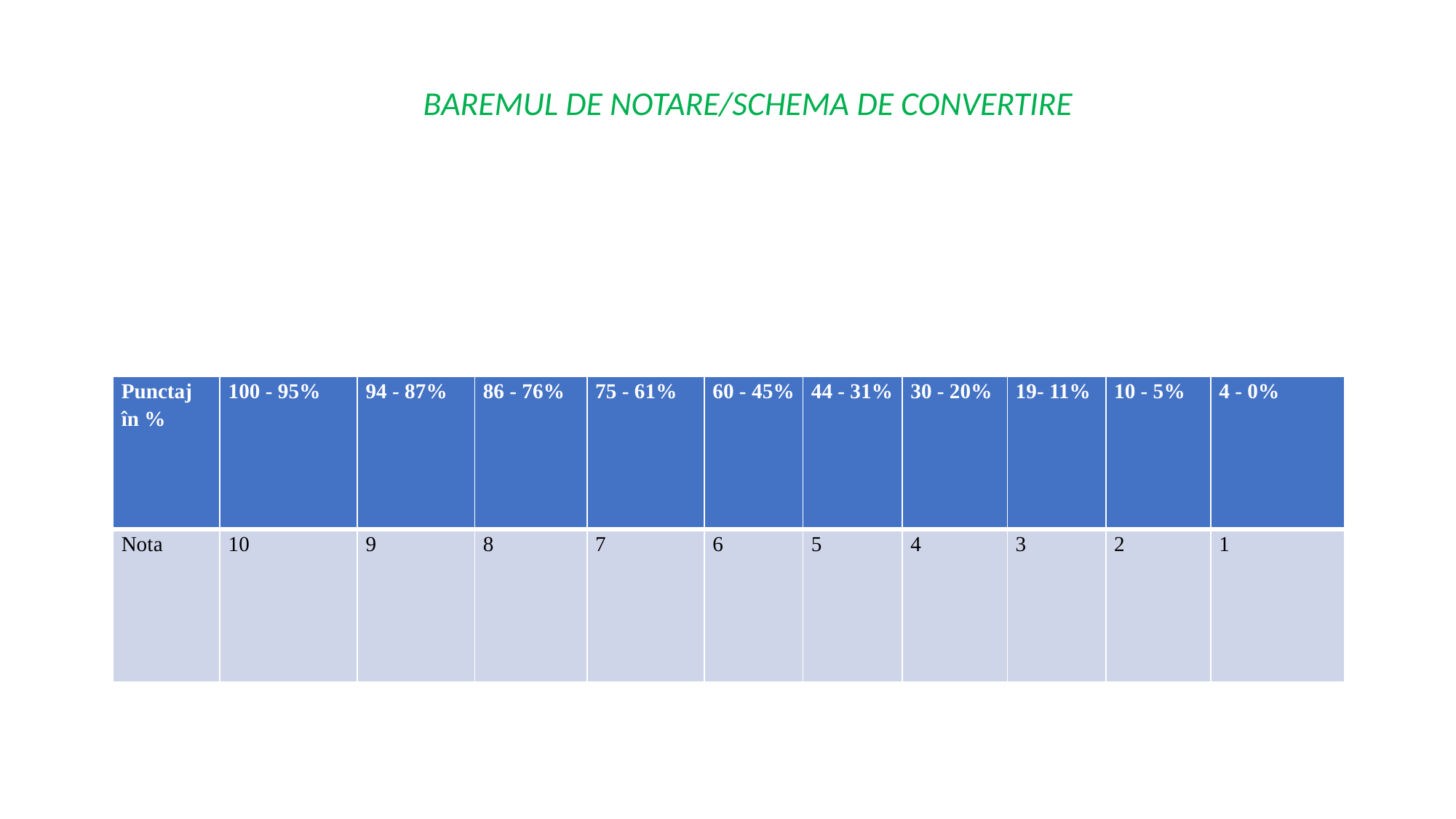

# BAREMUL DE NOTARE/SCHEMA DE CONVERTIRE
| Punctaj în % | 100 - 95% | 94 - 87% | 86 - 76% | 75 - 61% | 60 - 45% | 44 - 31% | 30 - 20% | 19- 11% | 10 - 5% | 4 - 0% |
| --- | --- | --- | --- | --- | --- | --- | --- | --- | --- | --- |
| Nota | 10 | 9 | 8 | 7 | 6 | 5 | 4 | 3 | 2 | 1 |